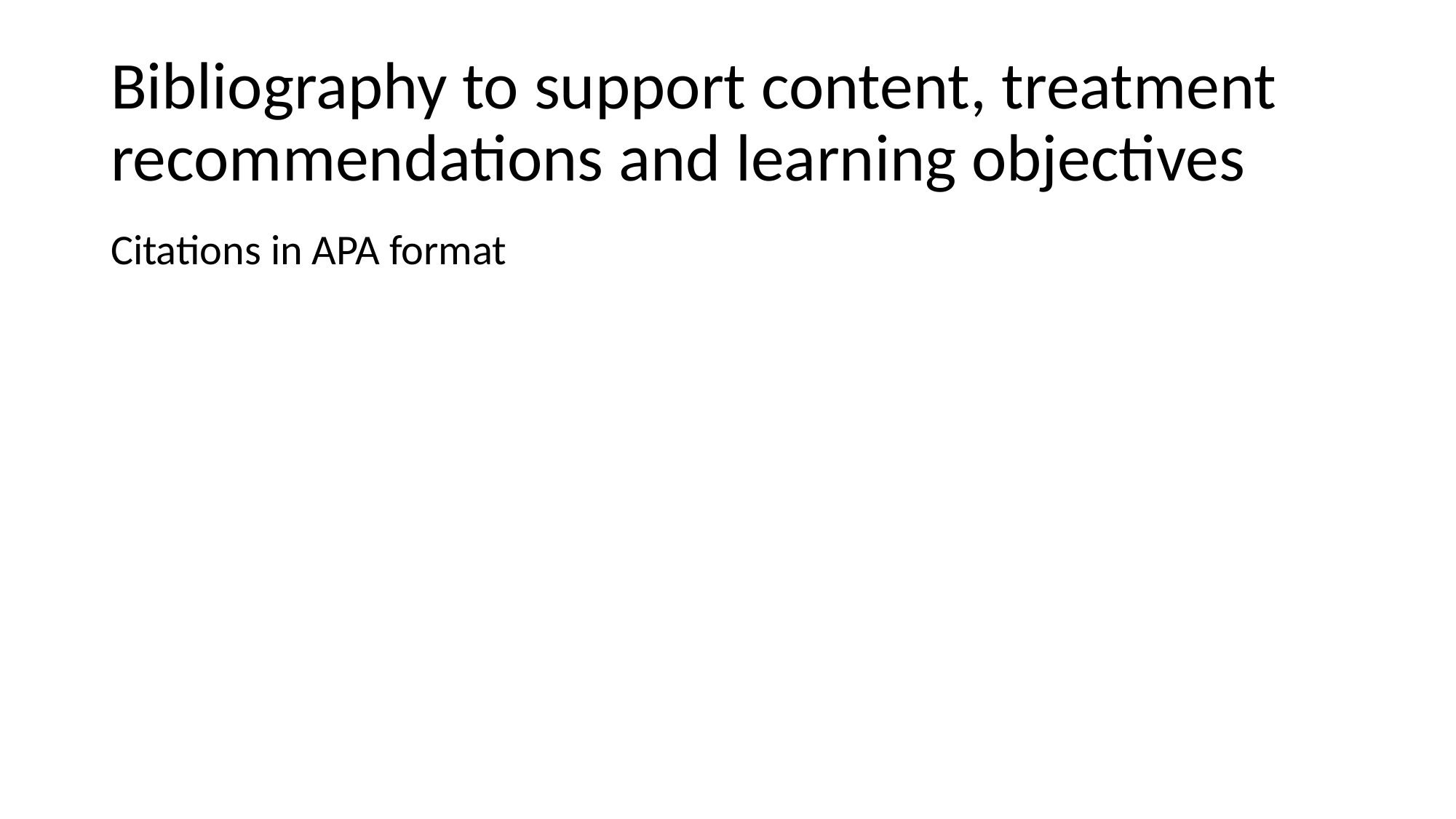

Bibliography to support content, treatment recommendations and learning objectives
Citations in APA format